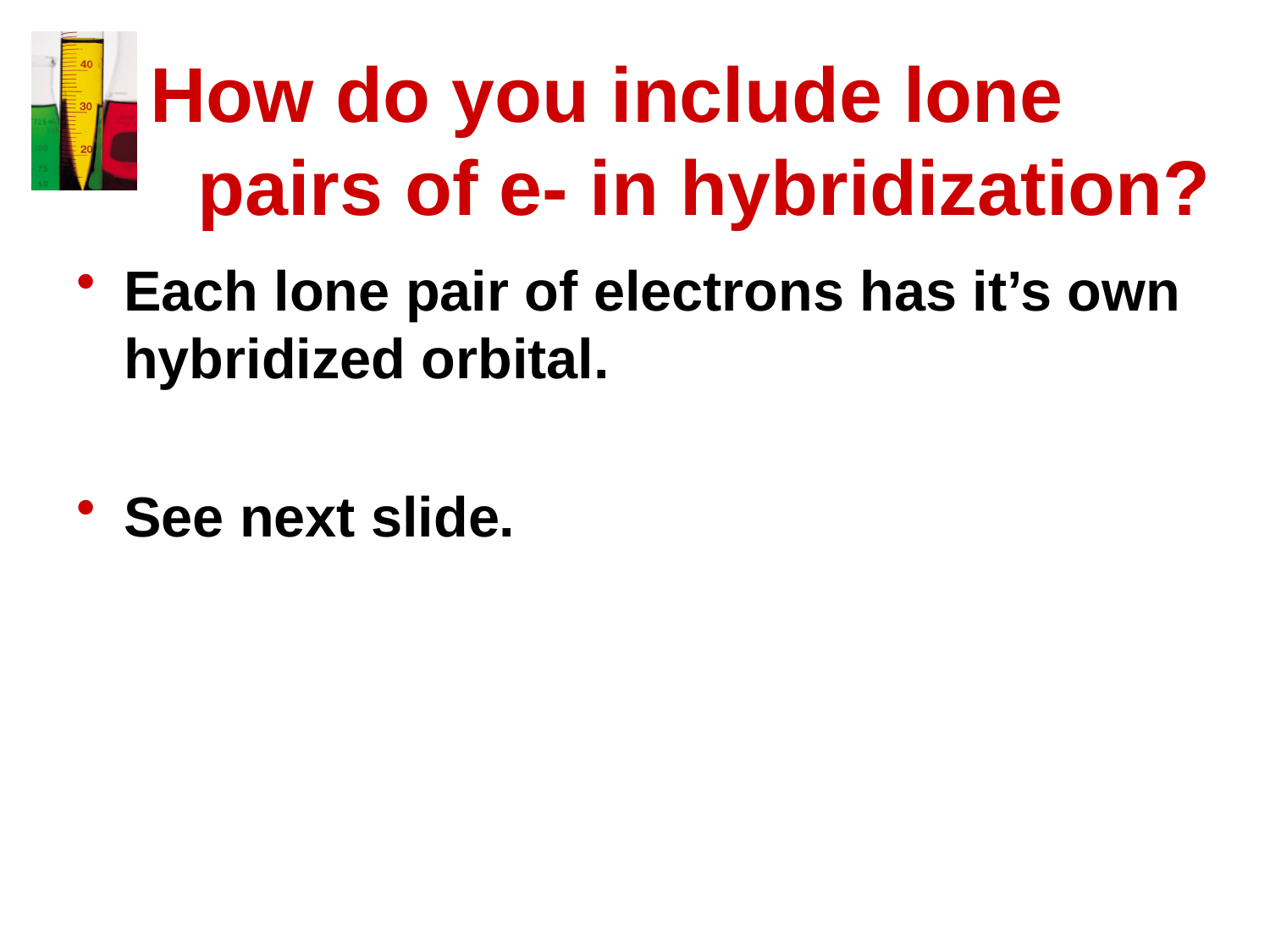

# How do you include lone pairs of e- in hybridization?

Each lone pair of electrons has it’s own hybridized orbital.

See next slide.